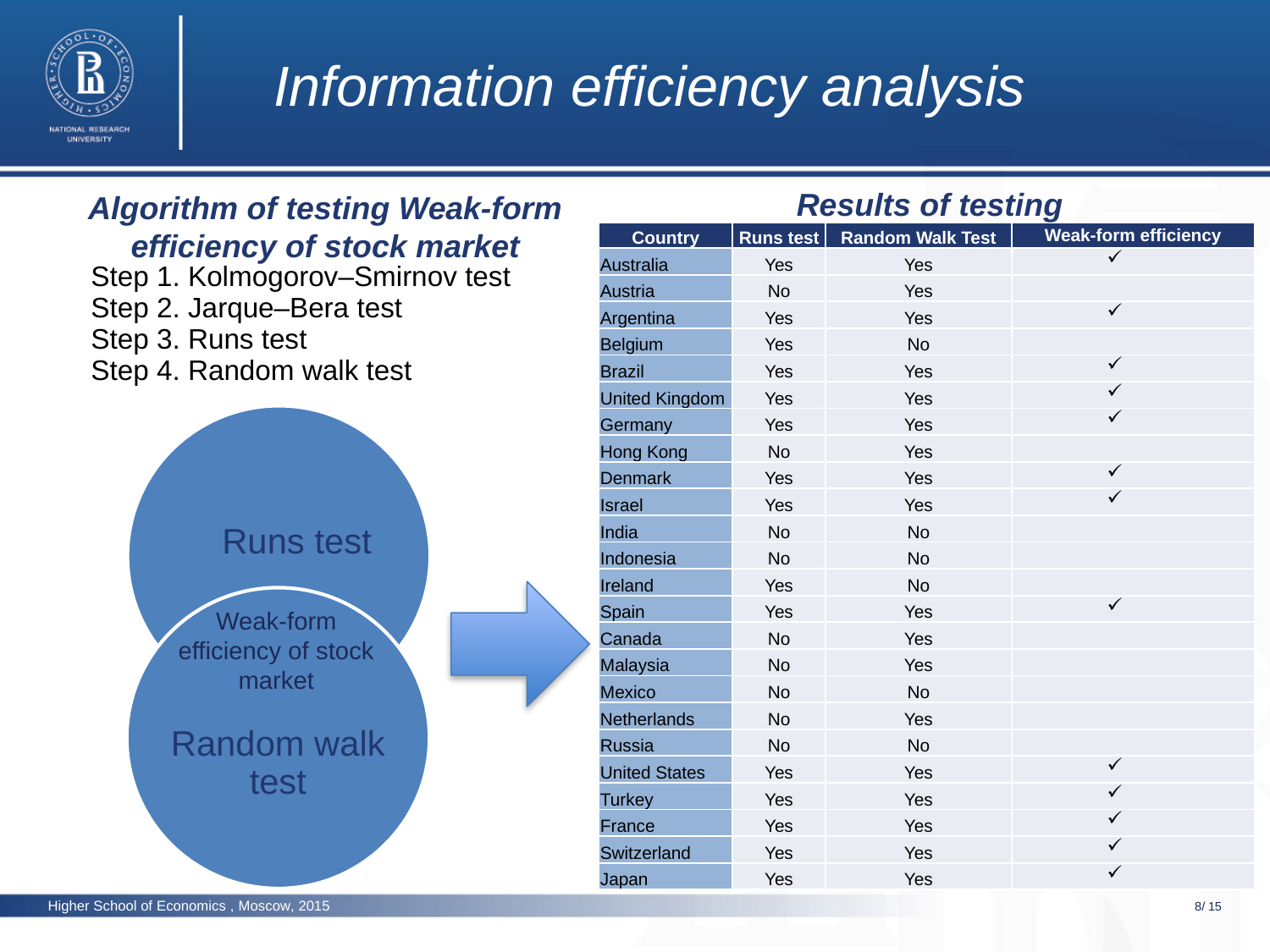

# Information efficiency analysis
Results of testing
Algorithm of testing Weak-form efficiency of stock market
| Step 1. Kolmogorov–Smirnov test Step 2. Jarque–Bera test Step 3. Runs test Step 4. Random walk test |
| --- |
| Country | Runs test | Random Walk Test | Weak-form efficiency |
| --- | --- | --- | --- |
| Australia | Yes | Yes |  |
| Austria | No | Yes |  |
| Argentina | Yes | Yes |  |
| Belgium | Yes | No |  |
| Brazil | Yes | Yes |  |
| United Kingdom | Yes | Yes |  |
| Germany | Yes | Yes |  |
| Hong Kong | No | Yes |  |
| Denmark | Yes | Yes |  |
| Israel | Yes | Yes |  |
| India | No | No |  |
| Indonesia | No | No |  |
| Ireland | Yes | No |  |
| Spain | Yes | Yes |  |
| Canada | No | Yes |  |
| Malaysia | No | Yes |  |
| Mexico | No | No |  |
| Netherlands | No | Yes |  |
| Russia | No | No |  |
| United States | Yes | Yes |  |
| Turkey | Yes | Yes |  |
| France | Yes | Yes |  |
| Switzerland | Yes | Yes |  |
| Japan | Yes | Yes |  |
     Runs test

Random walk test

Weak-form efficiency of stock market

Higher School of Economics , Moscow, 2015
8/ 15